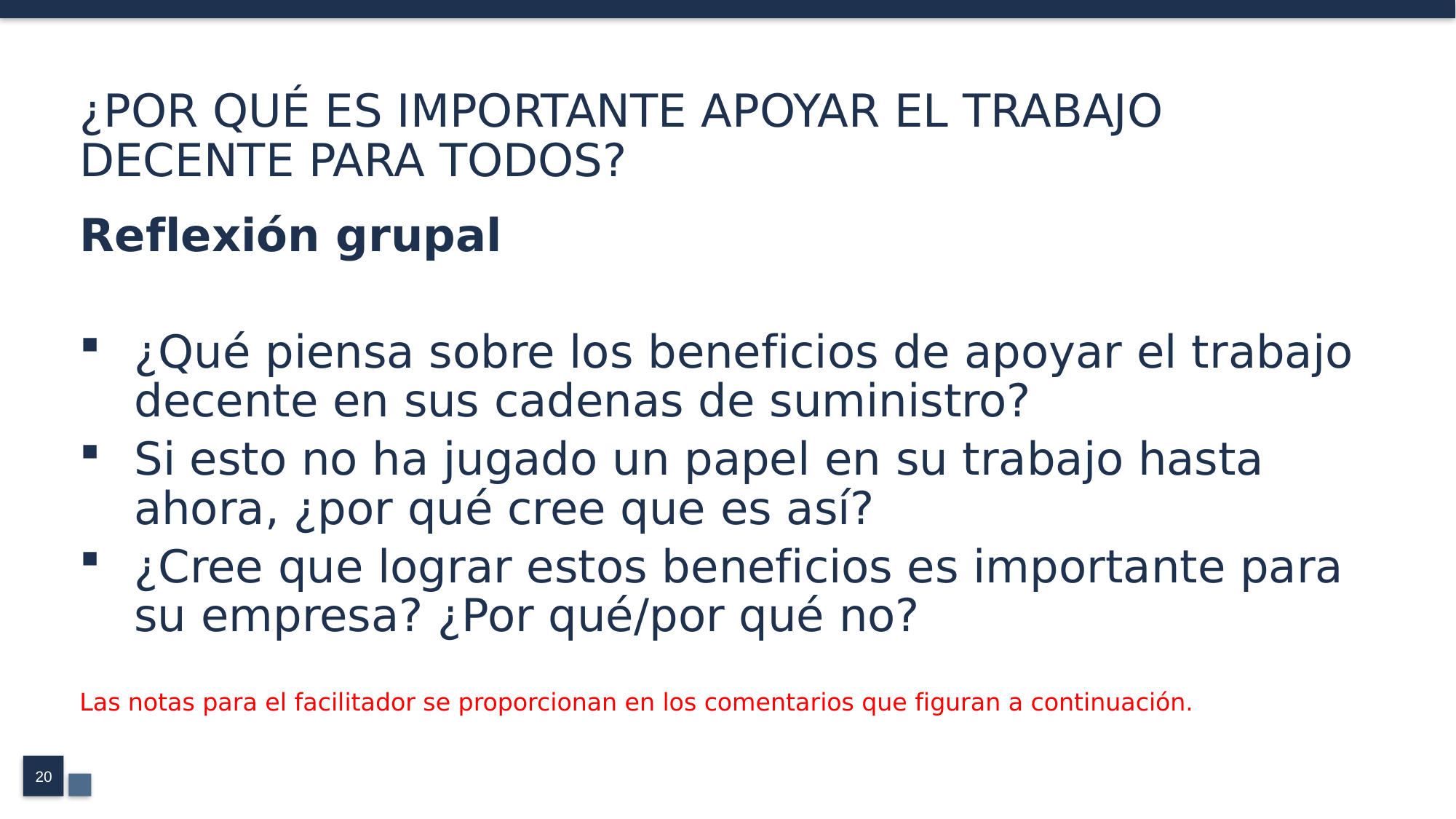

# ¿POR QUÉ ES IMPORTANTE APOYAR EL TRABAJO DECENTE PARA TODOS?

Reflexión grupal

¿Qué piensa sobre los beneficios de apoyar el trabajo decente en sus cadenas de suministro?
Si esto no ha jugado un papel en su trabajo hasta ahora, ¿por qué cree que es así?
¿Cree que lograr estos beneficios es importante para su empresa? ¿Por qué/por qué no?

Las notas para el facilitador se proporcionan en los comentarios que figuran a continuación.

20